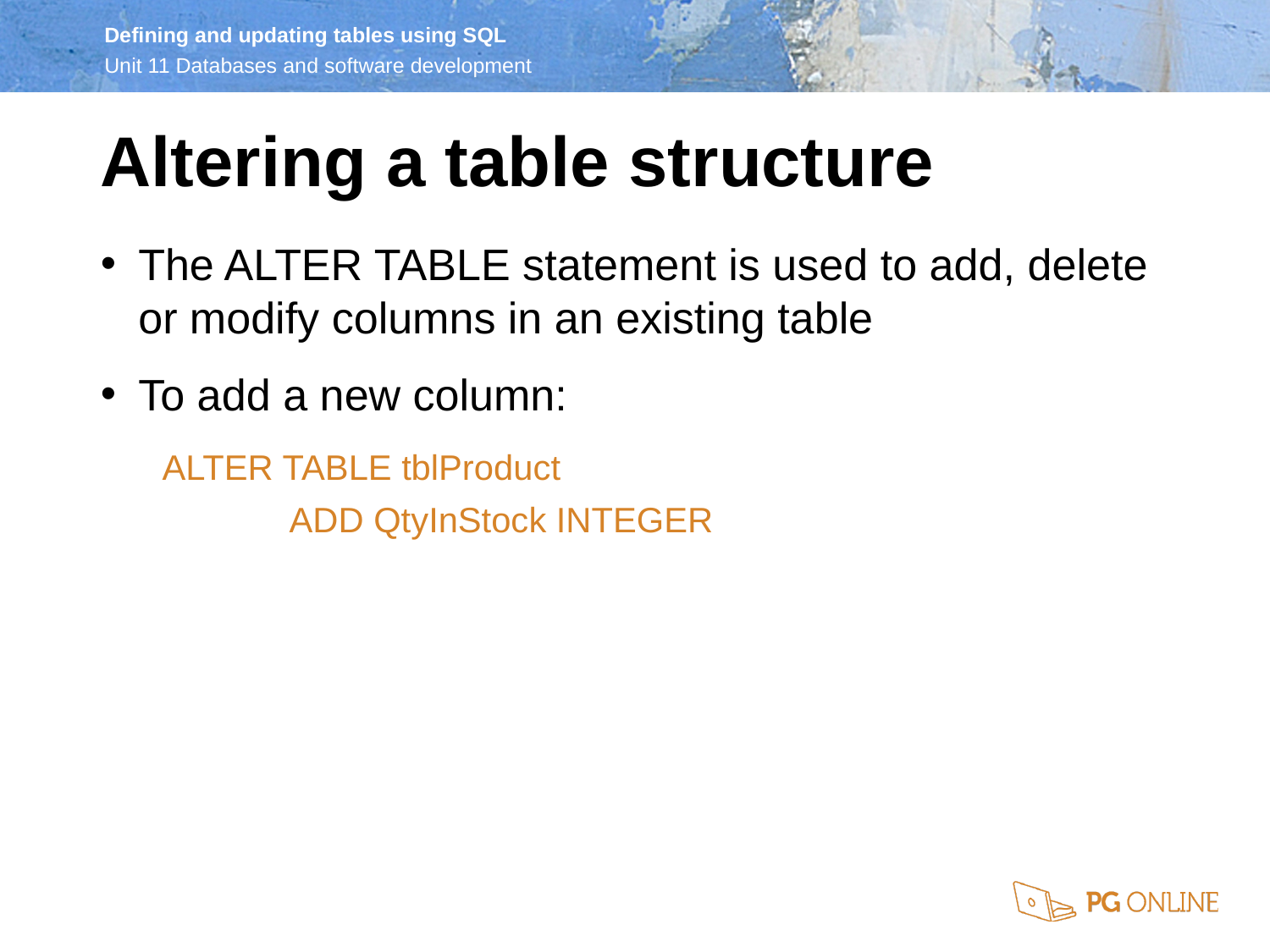

Altering a table structure
The ALTER TABLE statement is used to add, delete or modify columns in an existing table
To add a new column:
ALTER TABLE tblProduct
	ADD QtyInStock INTEGER